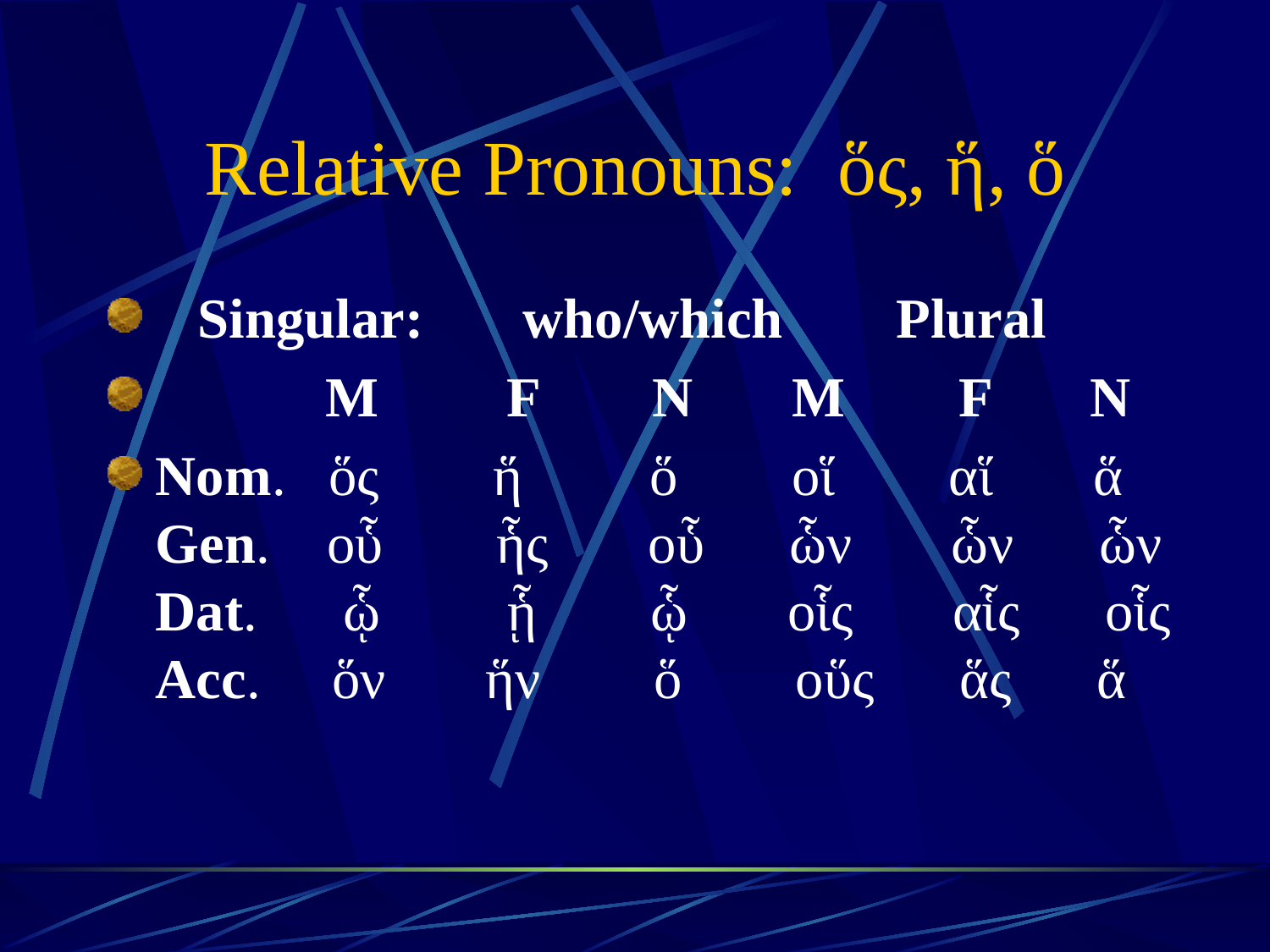

# Relative Pronouns:  ὅς, ἥ, ὅ
   Singular:       who/which        Plural
            M         F        N       M        F       N
Nom.   ὅς        ἥ         ὅ        οἵ        αἵ       ἅ
Gen.    οὗ        ἧς       οὗ      ὧν       ὧν      ὧν
Dat.      ᾧ         ᾗ        ᾧ       οἷς       αἷς      οἷς
Acc.     ὅν       ἥν        ὅ        οὕς      ἅς      ἅ